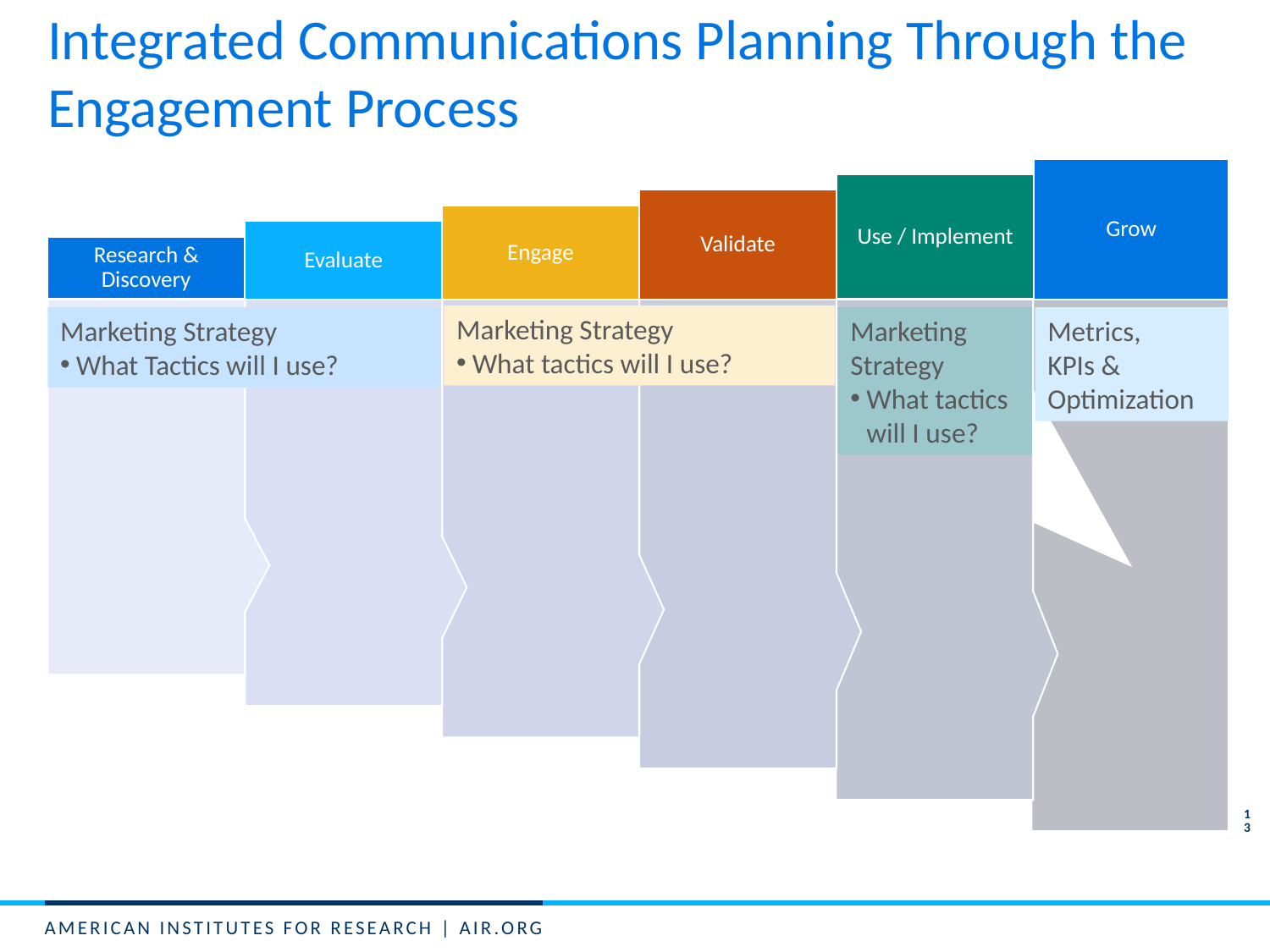

# Integrated Communications Planning Through the Engagement Process
Grow
Use / Implement
Validate
Engage
Evaluate
Research & Discovery
Marketing Strategy
What tactics will I use?
Marketing Strategy
What tactics will I use?
Marketing Strategy
What Tactics will I use?
Metrics,
KPIs & Optimization
13